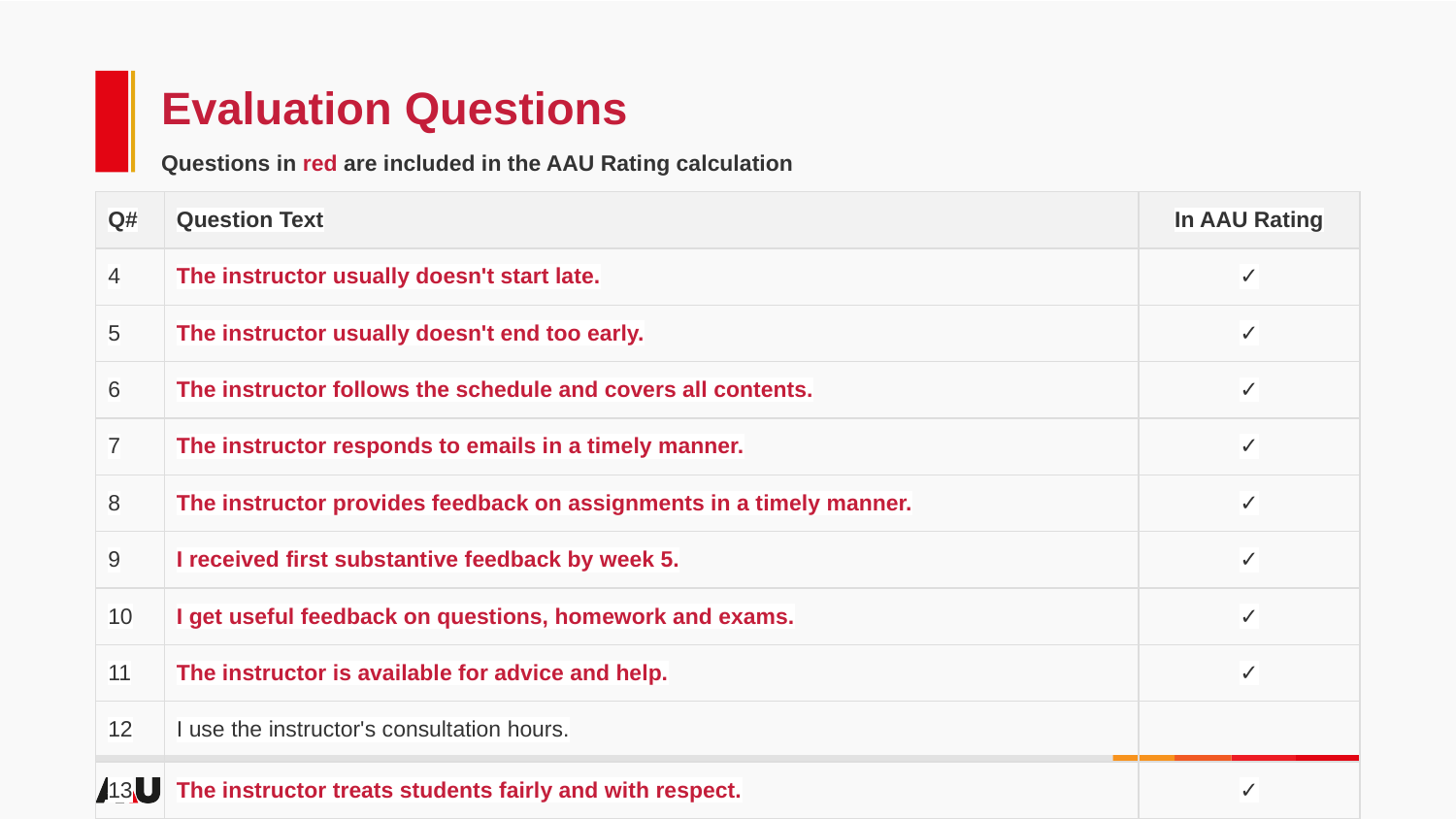

# Evaluation Questions
Questions in red are included in the AAU Rating calculation
| Q# | Question Text | In AAU Rating |
| --- | --- | --- |
| 4 | The instructor usually doesn't start late. | ✓ |
| 5 | The instructor usually doesn't end too early. | ✓ |
| 6 | The instructor follows the schedule and covers all contents. | ✓ |
| 7 | The instructor responds to emails in a timely manner. | ✓ |
| 8 | The instructor provides feedback on assignments in a timely manner. | ✓ |
| 9 | I received first substantive feedback by week 5. | ✓ |
| 10 | I get useful feedback on questions, homework and exams. | ✓ |
| 11 | The instructor is available for advice and help. | ✓ |
| 12 | I use the instructor's consultation hours. |  |
| 13 | The instructor treats students fairly and with respect. | ✓ |